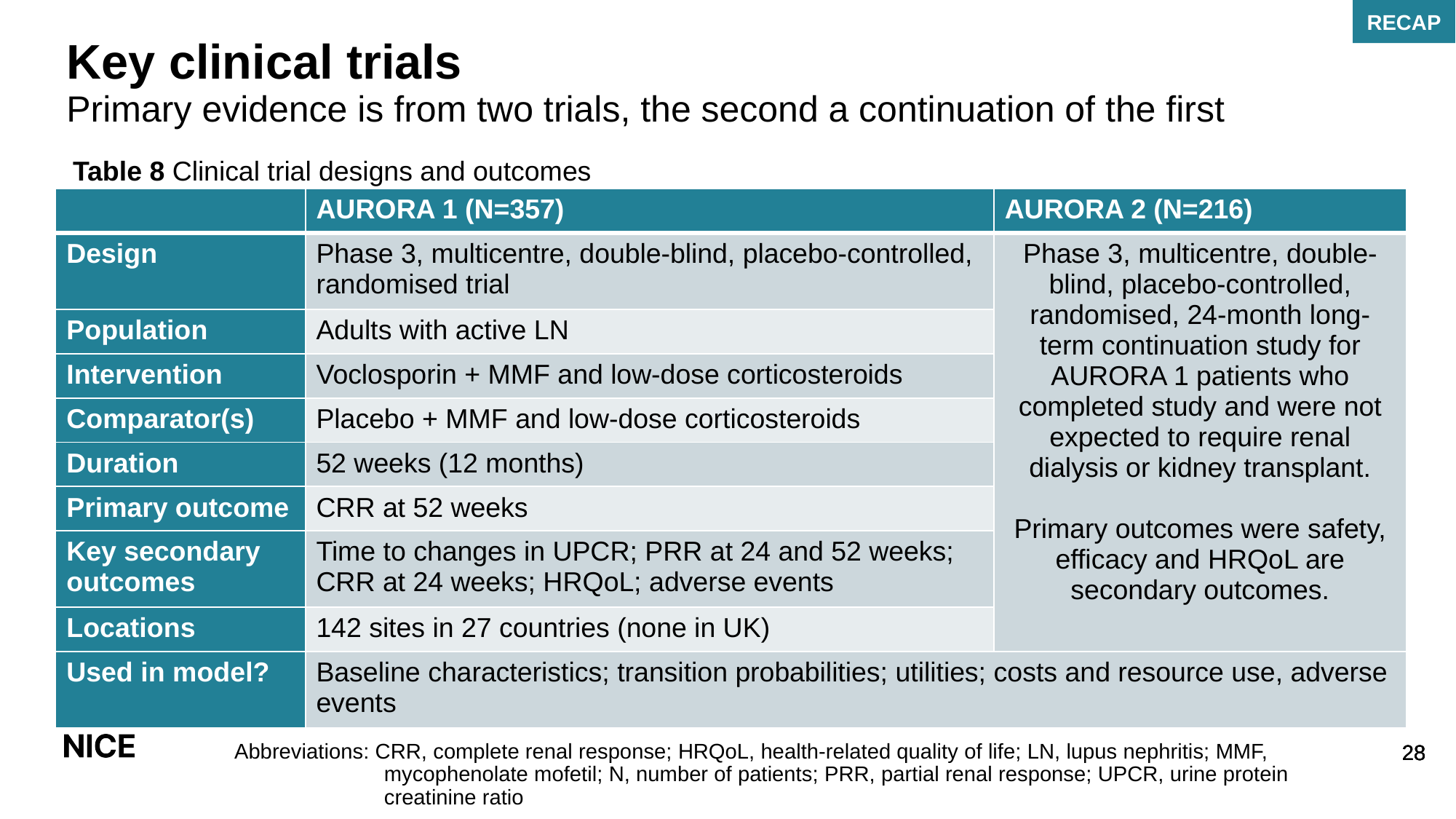

RECAP
# Key clinical trials
Primary evidence is from two trials, the second a continuation of the first
Table 8 Clinical trial designs and outcomes
|  | AURORA 1 (N=357) | AURORA 2 (N=216) |
| --- | --- | --- |
| Design | Phase 3, multicentre, double-blind, placebo-controlled, randomised trial | Phase 3, multicentre, double-blind, placebo-controlled, randomised, 24-month long-term continuation study for AURORA 1 patients who completed study and were not expected to require renal dialysis or kidney transplant. Primary outcomes were safety, efficacy and HRQoL are secondary outcomes. |
| Population | Adults with active LN |  |
| Intervention | Voclosporin + MMF and low-dose corticosteroids |  |
| Comparator(s) | Placebo + MMF and low-dose corticosteroids |  |
| Duration | 52 weeks (12 months) |  |
| Primary outcome | CRR at 52 weeks |  |
| Key secondary outcomes | Time to changes in UPCR; PRR at 24 and 52 weeks; CRR at 24 weeks; HRQoL; adverse events |  |
| Locations | 142 sites in 27 countries (none in UK) |  |
| Used in model? | Baseline characteristics; transition probabilities; utilities; costs and resource use, adverse events |  |
Abbreviations: CRR, complete renal response; HRQoL, health-related quality of life; LN, lupus nephritis; MMF, mycophenolate mofetil; N, number of patients; PRR, partial renal response; UPCR, urine protein creatinine ratio